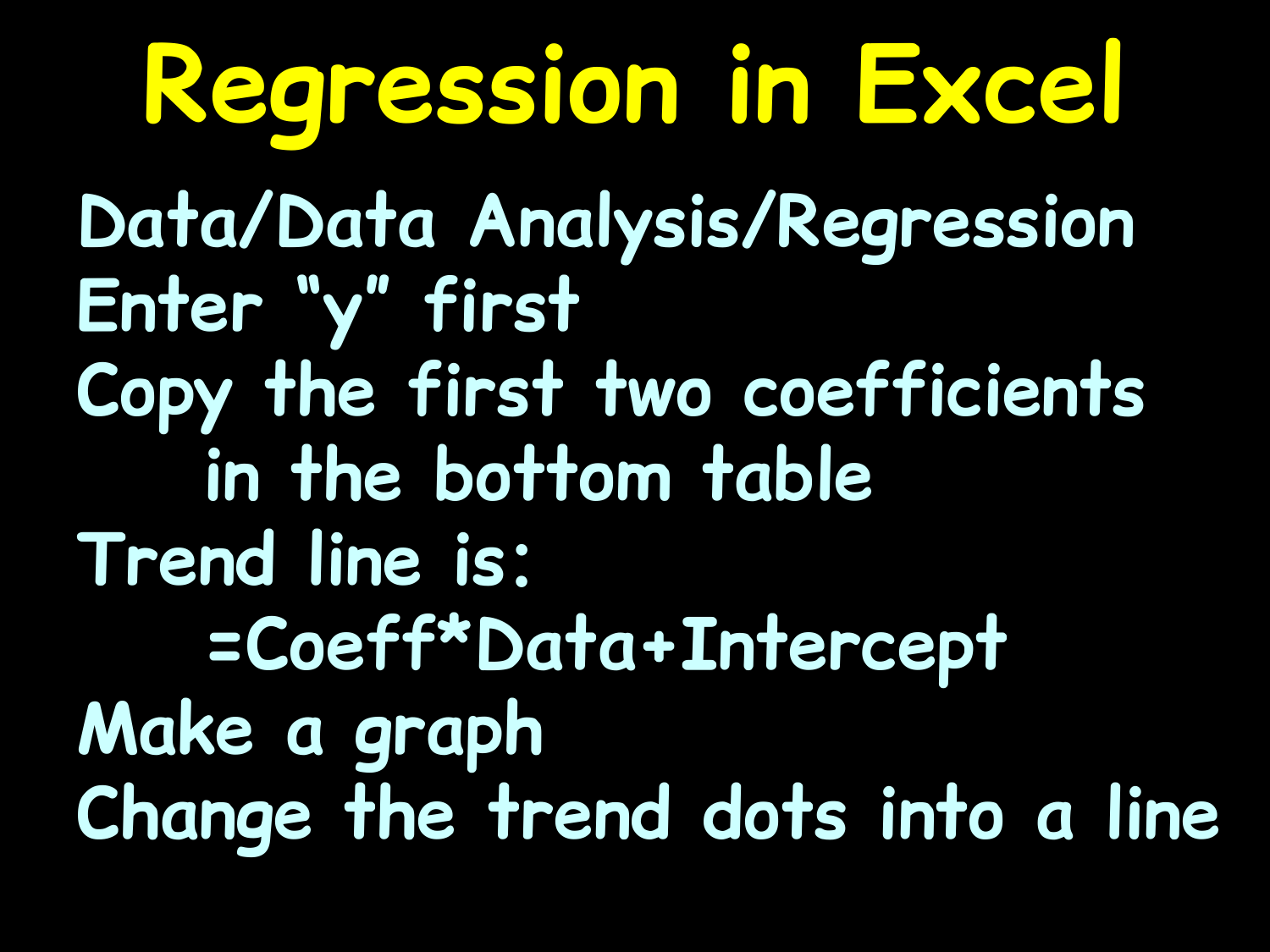

# Regression in Excel
Data/Data Analysis/Regression
Enter “y” first
Copy the first two coefficients
	in the bottom table
Trend line is:
	=Coeff*Data+Intercept
Make a graph
Change the trend dots into a line